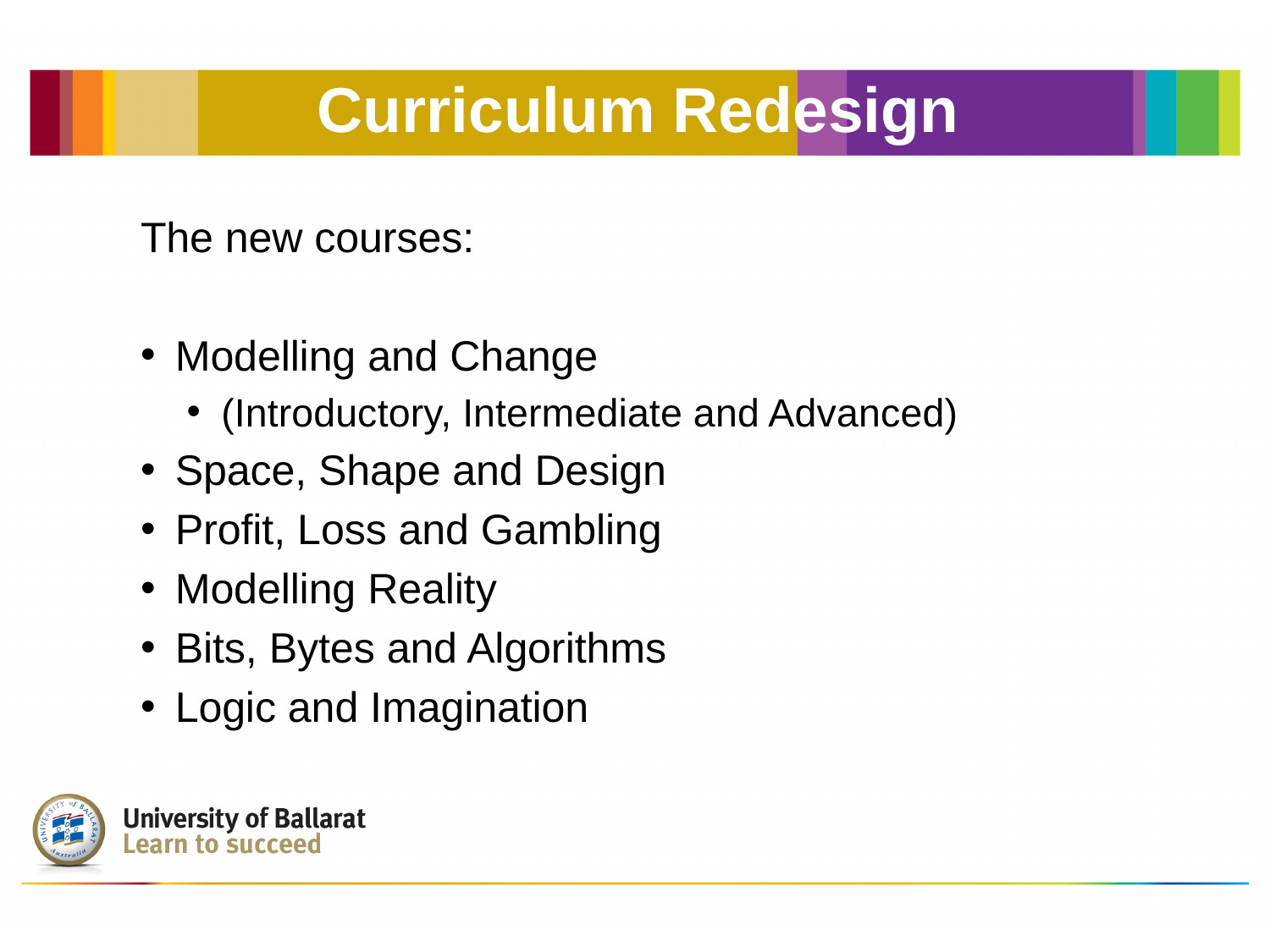

# Curriculum Redesign
The new courses:

Modelling and Change
(Introductory, Intermediate and Advanced)
Space, Shape and Design
Profit, Loss and Gambling
Modelling Reality
Bits, Bytes and Algorithms
Logic and Imagination